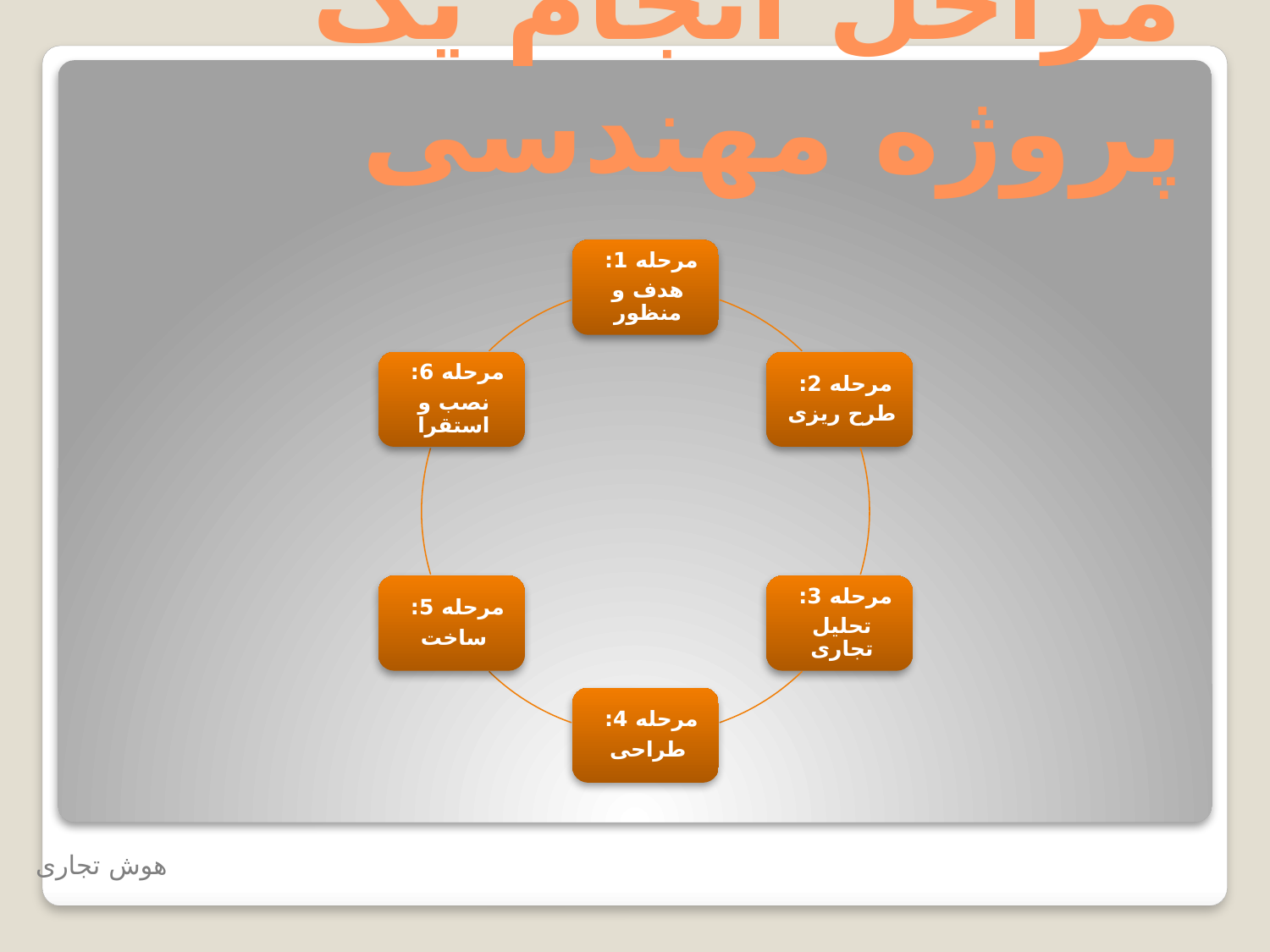

مراحل انجام يک پروژه مهندسی
مرحله 1:
هدف و منظور
مرحله 2:
طرح ریزی
مرحله 3:
تحلیل تجاری
مرحله 4:
طراحی
مرحله 5:
ساخت
مرحله 6:
نصب و استقرا
هوش تجاری